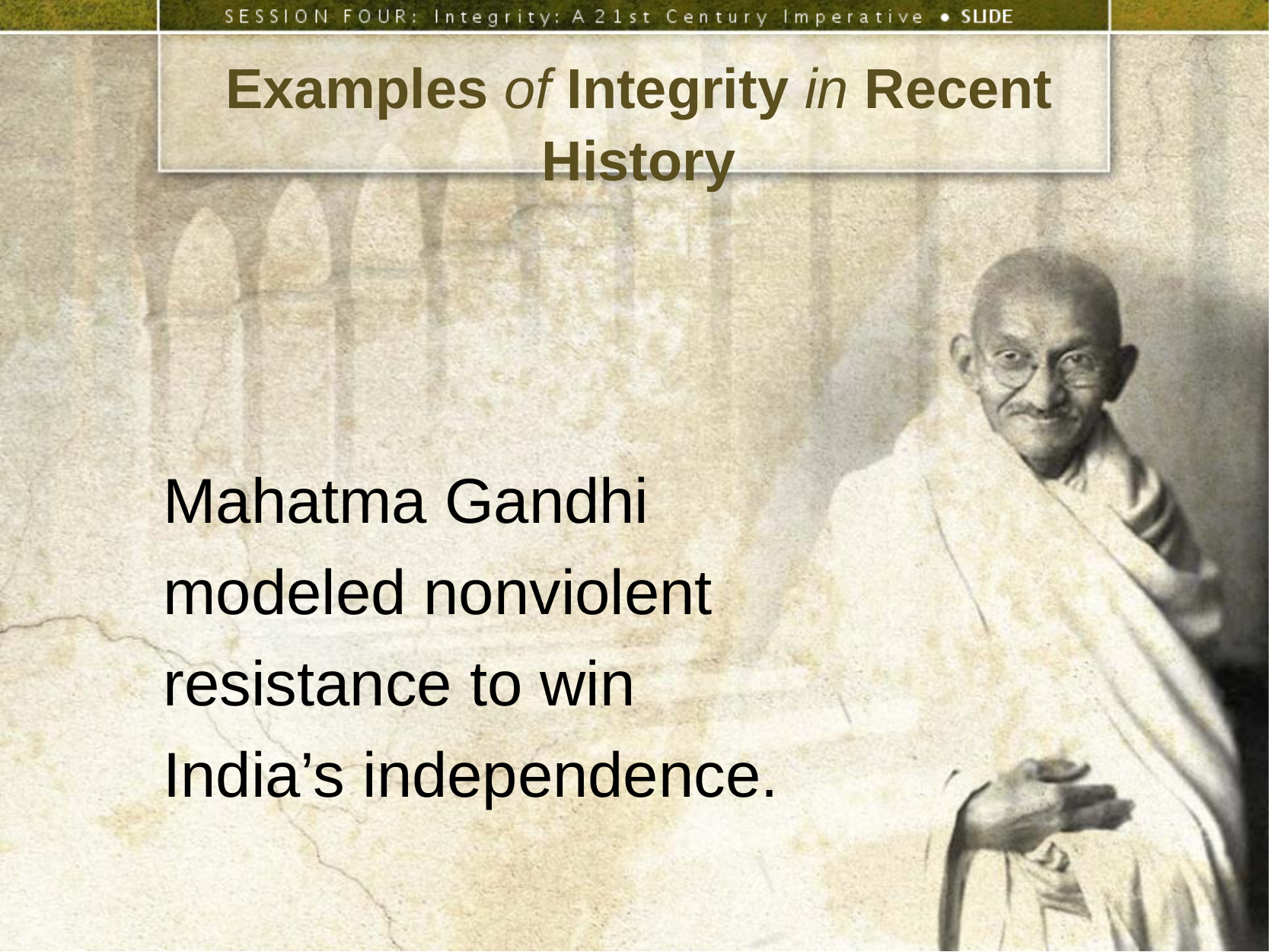

Examples of Integrity in Recent History
Mahatma Gandhi modeled nonviolent resistance to win
India’s independence.